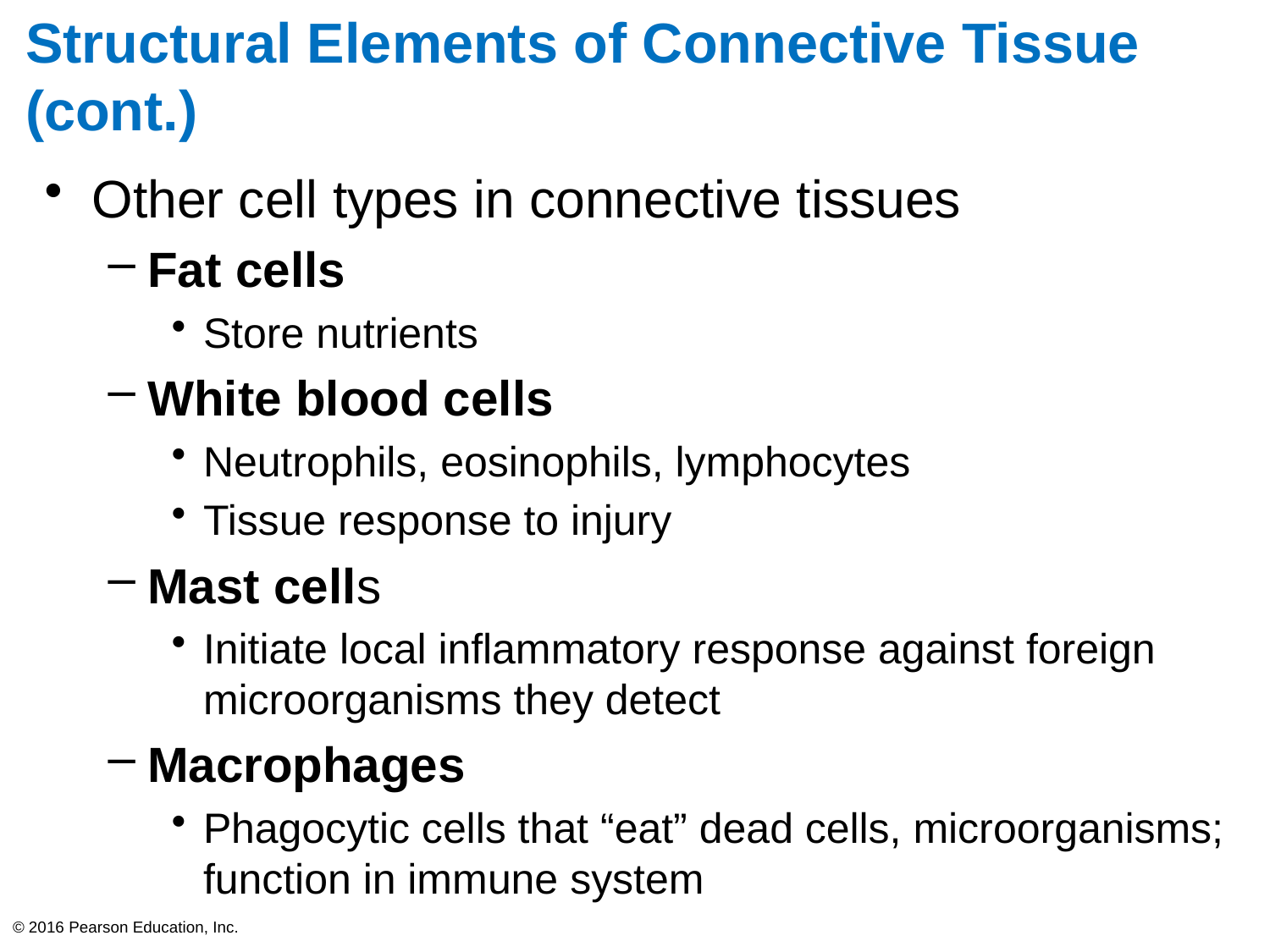

# Structural Elements of Connective Tissue (cont.)
Other cell types in connective tissues
Fat cells
Store nutrients
White blood cells
Neutrophils, eosinophils, lymphocytes
Tissue response to injury
Mast cells
Initiate local inflammatory response against foreign microorganisms they detect
Macrophages
Phagocytic cells that “eat” dead cells, microorganisms; function in immune system
© 2016 Pearson Education, Inc.